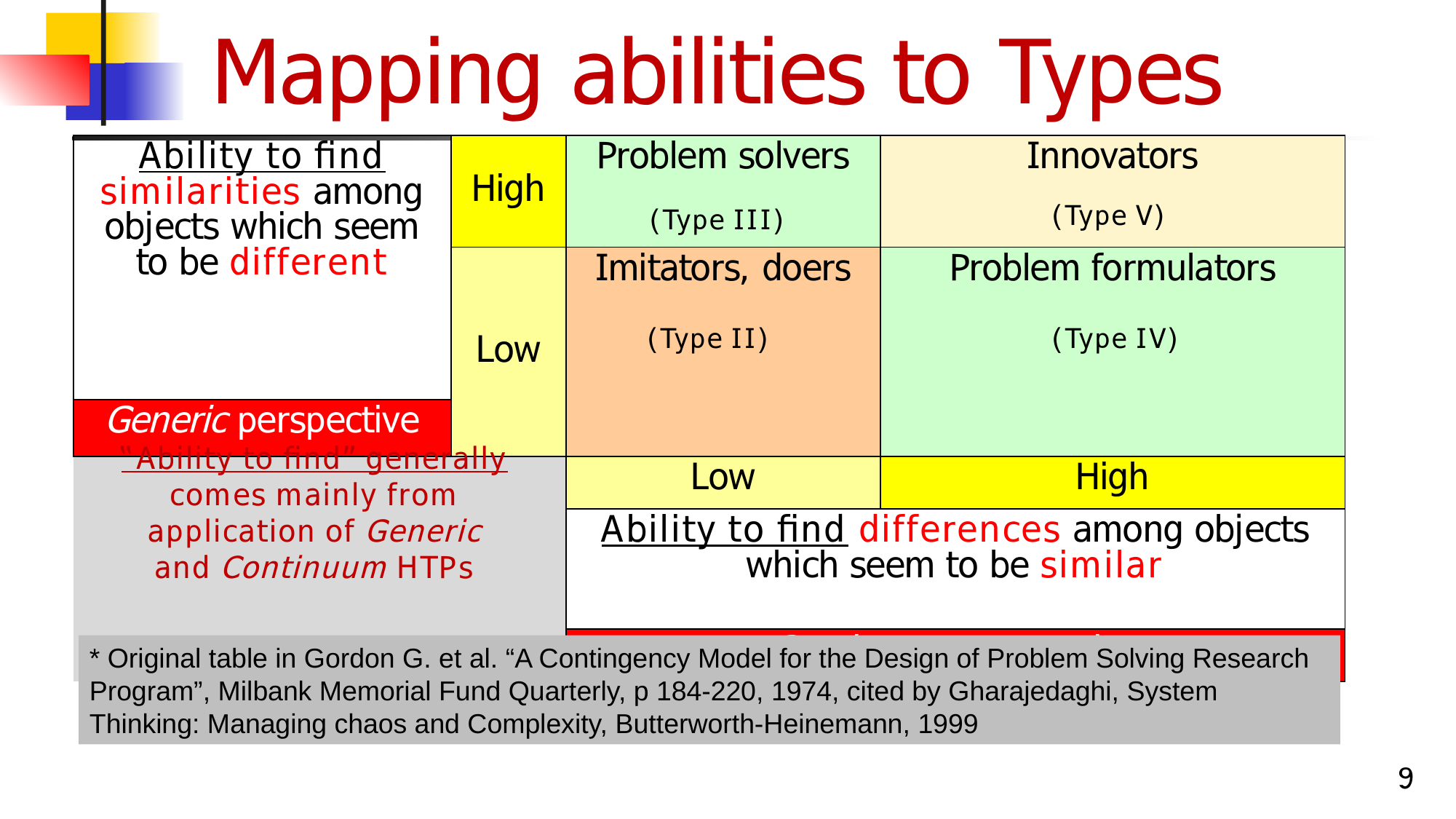

# Mapping abilities to Types
| Ability to find similarities among objects which seem to be different | High | Problem solvers | Innovators |
| --- | --- | --- | --- |
|  | Low | Imitators, doers | Problem formulators |
| Generic perspective |  |  |  |
|  |  | Low | High |
|  |  | Ability to find differences among objects which seem to be similar |  |
|  |  | Continuum perspective |  |
(Type V)
(Type III)
(Type II)
(Type IV)
“Ability to find” generally comes mainly from application of Generic and Continuum HTPs
* Original table in Gordon G. et al. “A Contingency Model for the Design of Problem Solving Research Program”, Milbank Memorial Fund Quarterly, p 184-220, 1974, cited by Gharajedaghi, System Thinking: Managing chaos and Complexity, Butterworth-Heinemann, 1999
9